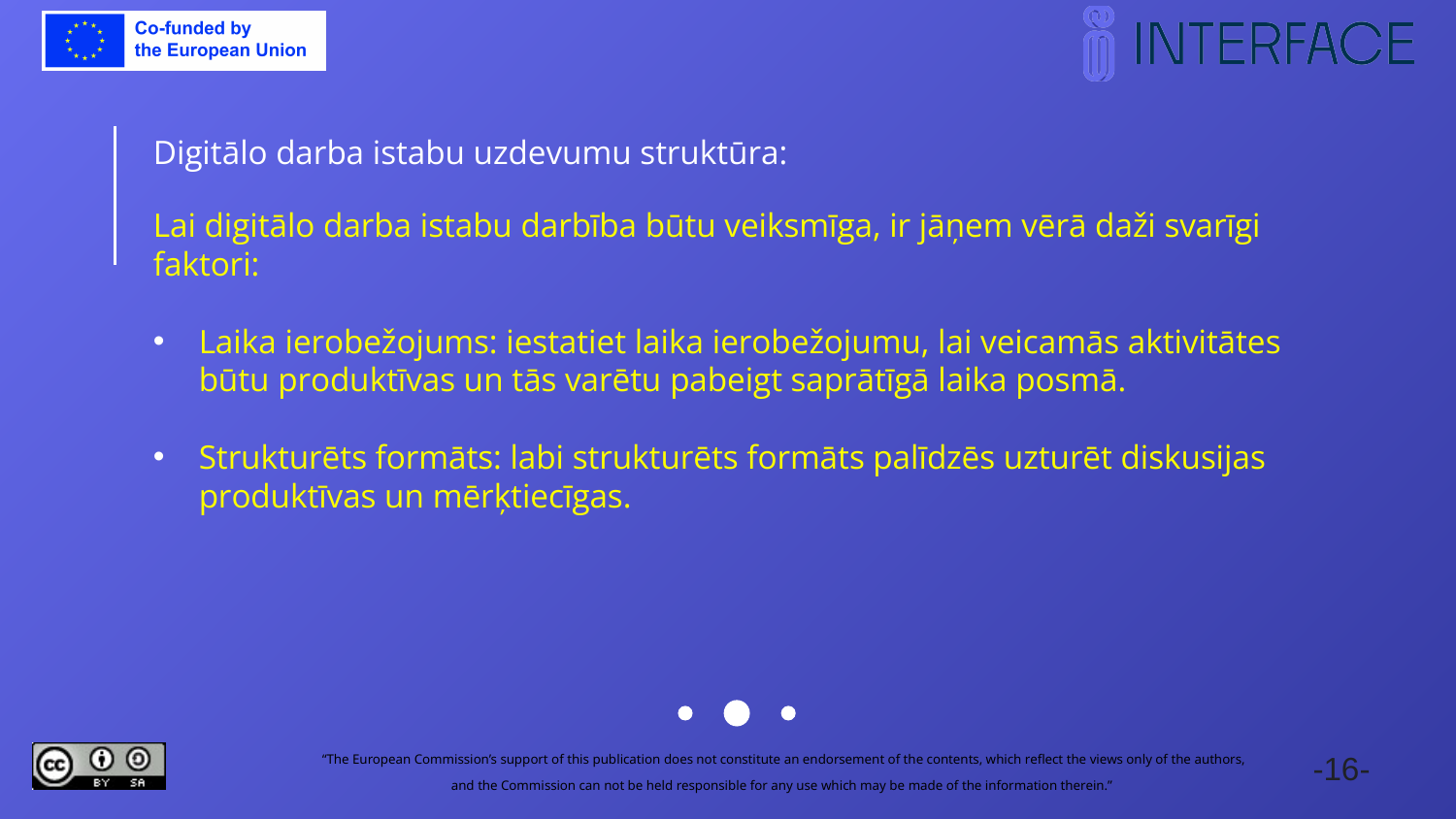

Digitālo darba istabu uzdevumu struktūra:

Lai digitālo darba istabu darbība būtu veiksmīga, ir jāņem vērā daži svarīgi faktori:

Laika ierobežojums: iestatiet laika ierobežojumu, lai veicamās aktivitātes būtu produktīvas un tās varētu pabeigt saprātīgā laika posmā.

Strukturēts formāts: labi strukturēts formāts palīdzēs uzturēt diskusijas produktīvas un mērķtiecīgas.